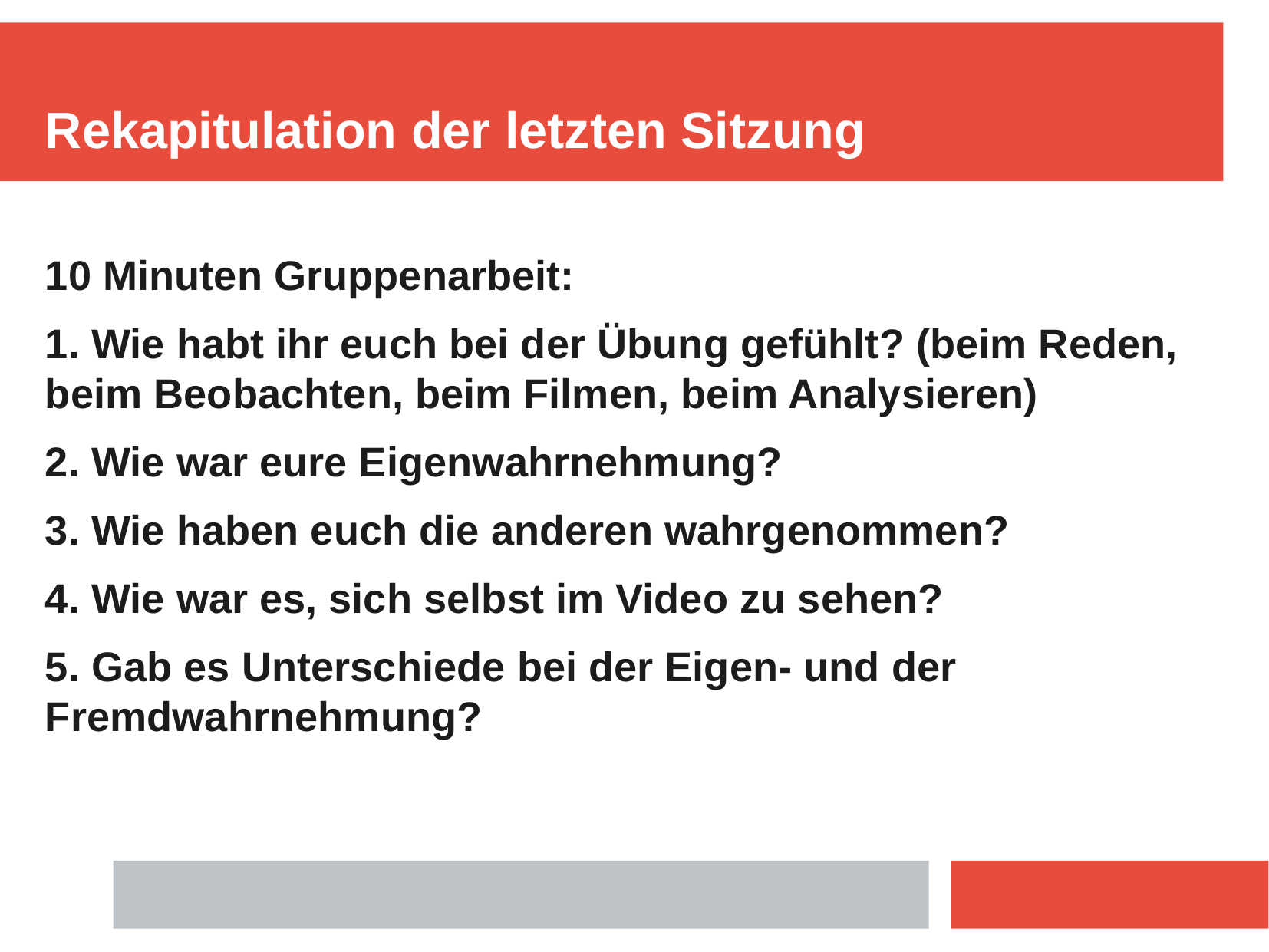

Rekapitulation der letzten Sitzung
10 Minuten Gruppenarbeit:
1. Wie habt ihr euch bei der Übung gefühlt? (beim Reden, beim Beobachten, beim Filmen, beim Analysieren)
2. Wie war eure Eigenwahrnehmung?
3. Wie haben euch die anderen wahrgenommen?
4. Wie war es, sich selbst im Video zu sehen?
5. Gab es Unterschiede bei der Eigen- und der Fremdwahrnehmung?